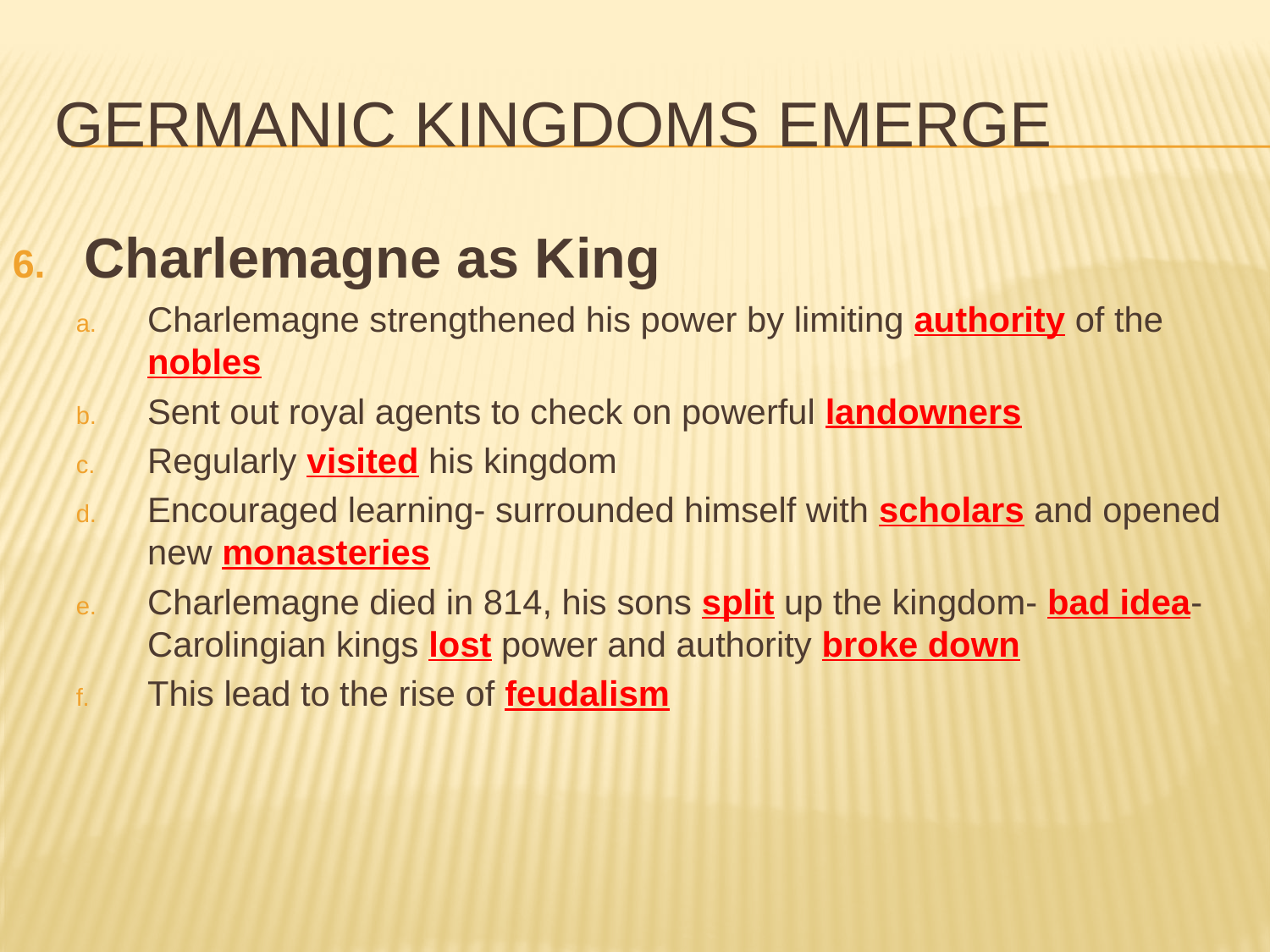

# Germanic Kingdoms Emerge
Charlemagne as King
Charlemagne strengthened his power by limiting authority of the nobles
Sent out royal agents to check on powerful landowners
Regularly visited his kingdom
Encouraged learning- surrounded himself with scholars and opened new monasteries
Charlemagne died in 814, his sons split up the kingdom- bad idea- Carolingian kings lost power and authority broke down
This lead to the rise of feudalism